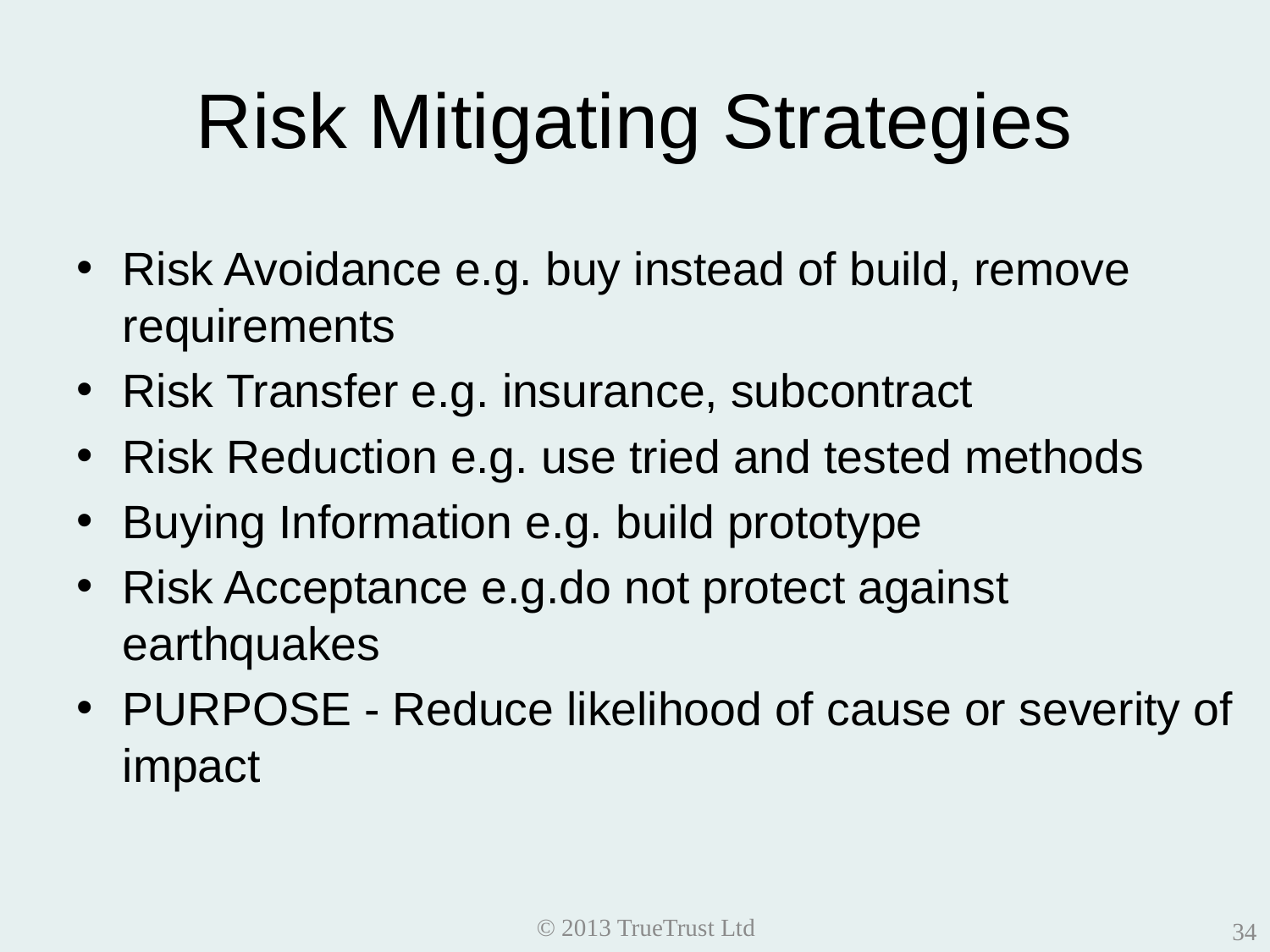

# Risk Mitigating Strategies
Risk Avoidance e.g. buy instead of build, remove requirements
Risk Transfer e.g. insurance, subcontract
Risk Reduction e.g. use tried and tested methods
Buying Information e.g. build prototype
Risk Acceptance e.g.do not protect against earthquakes
PURPOSE - Reduce likelihood of cause or severity of impact
© 2013 TrueTrust Ltd
34